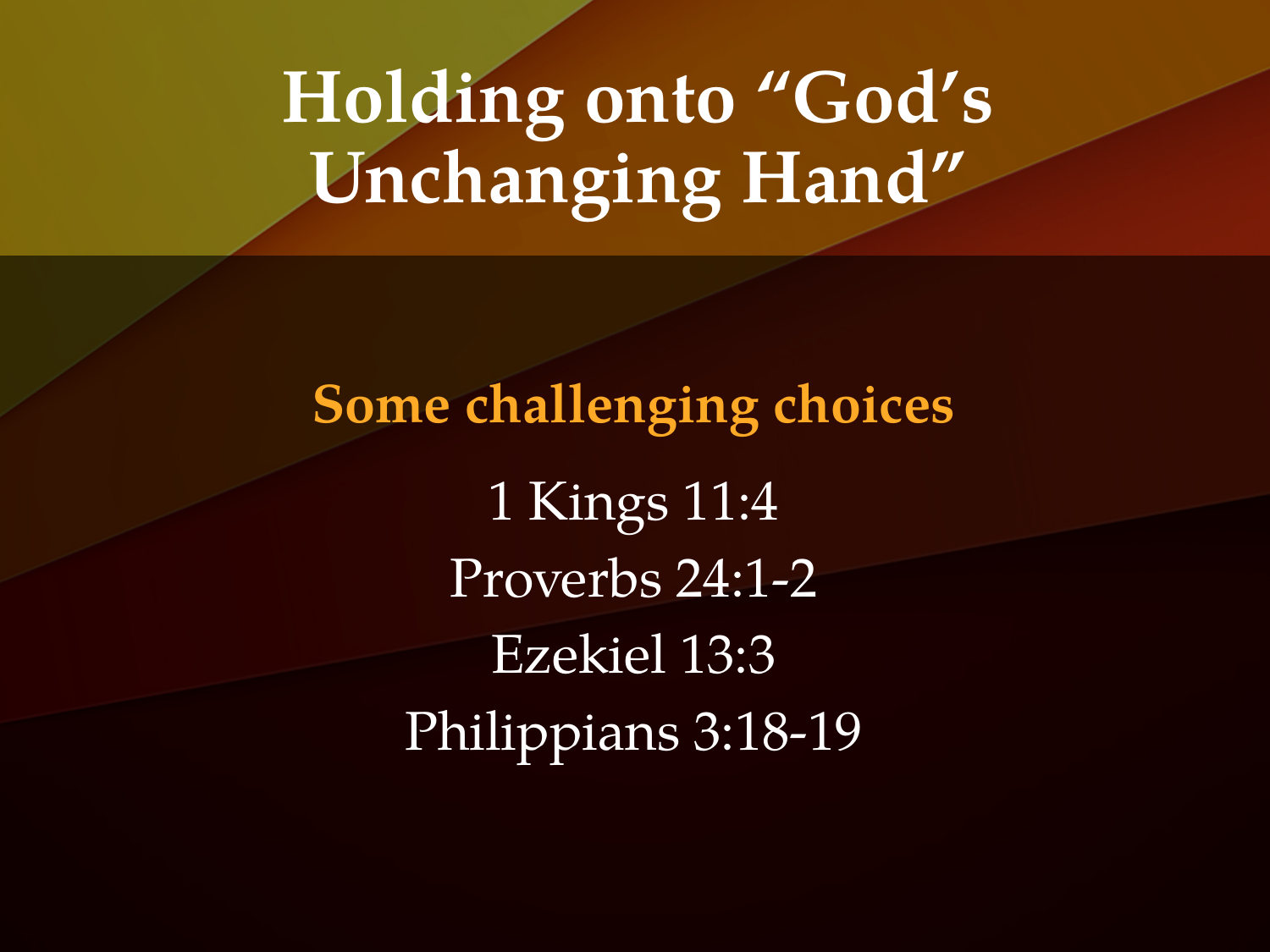

# Holding onto “God’s Unchanging Hand”
Some challenging choices
1 Kings 11:4
Proverbs 24:1-2
Ezekiel 13:3
Philippians 3:18-19